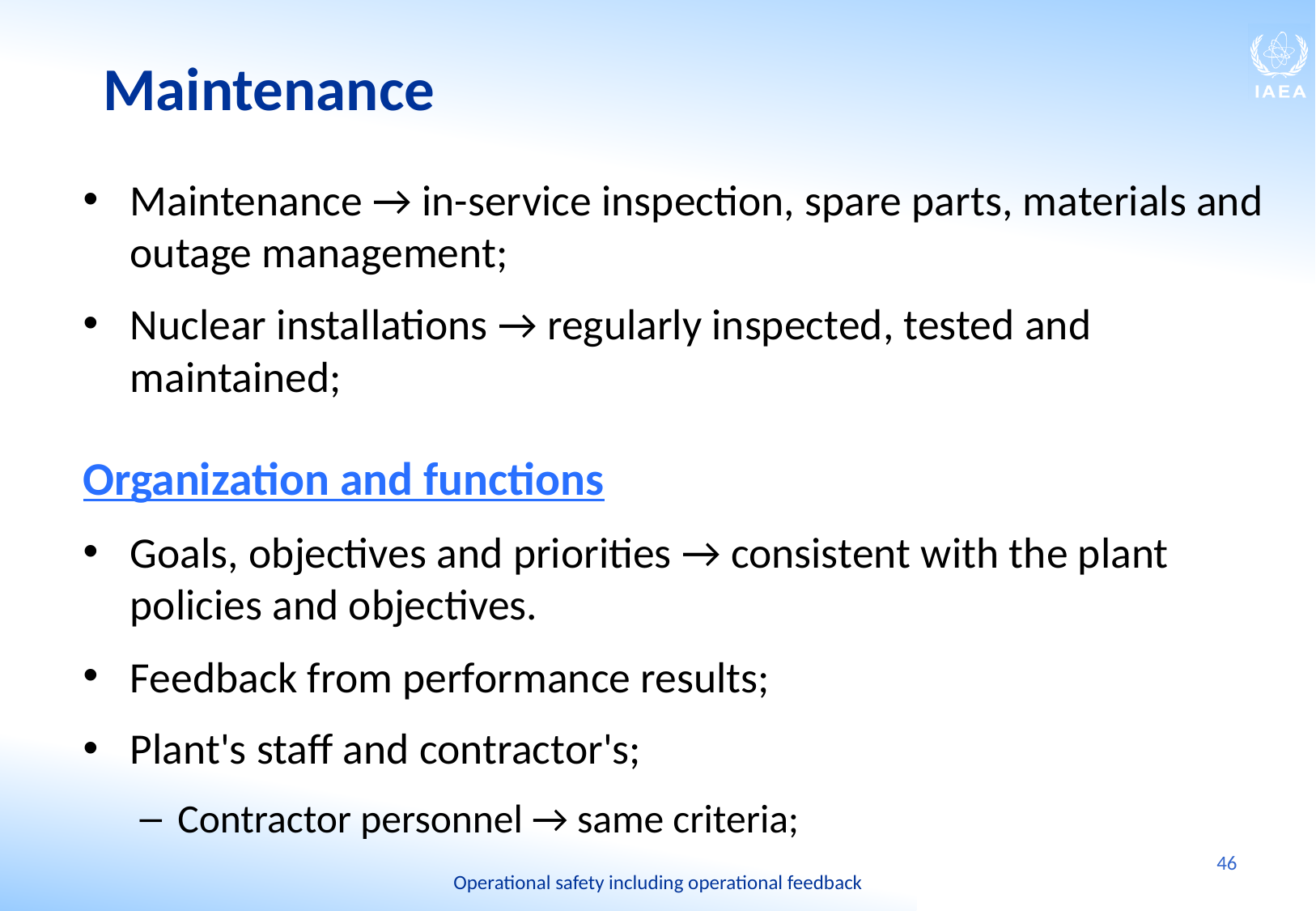

# Maintenance
Maintenance → in-service inspection, spare parts, materials and outage management;
Nuclear installations → regularly inspected, tested and maintained;
Organization and functions
Goals, objectives and priorities → consistent with the plant policies and objectives.
Feedback from performance results;
Plant's staff and contractor's;
Contractor personnel → same criteria;
46